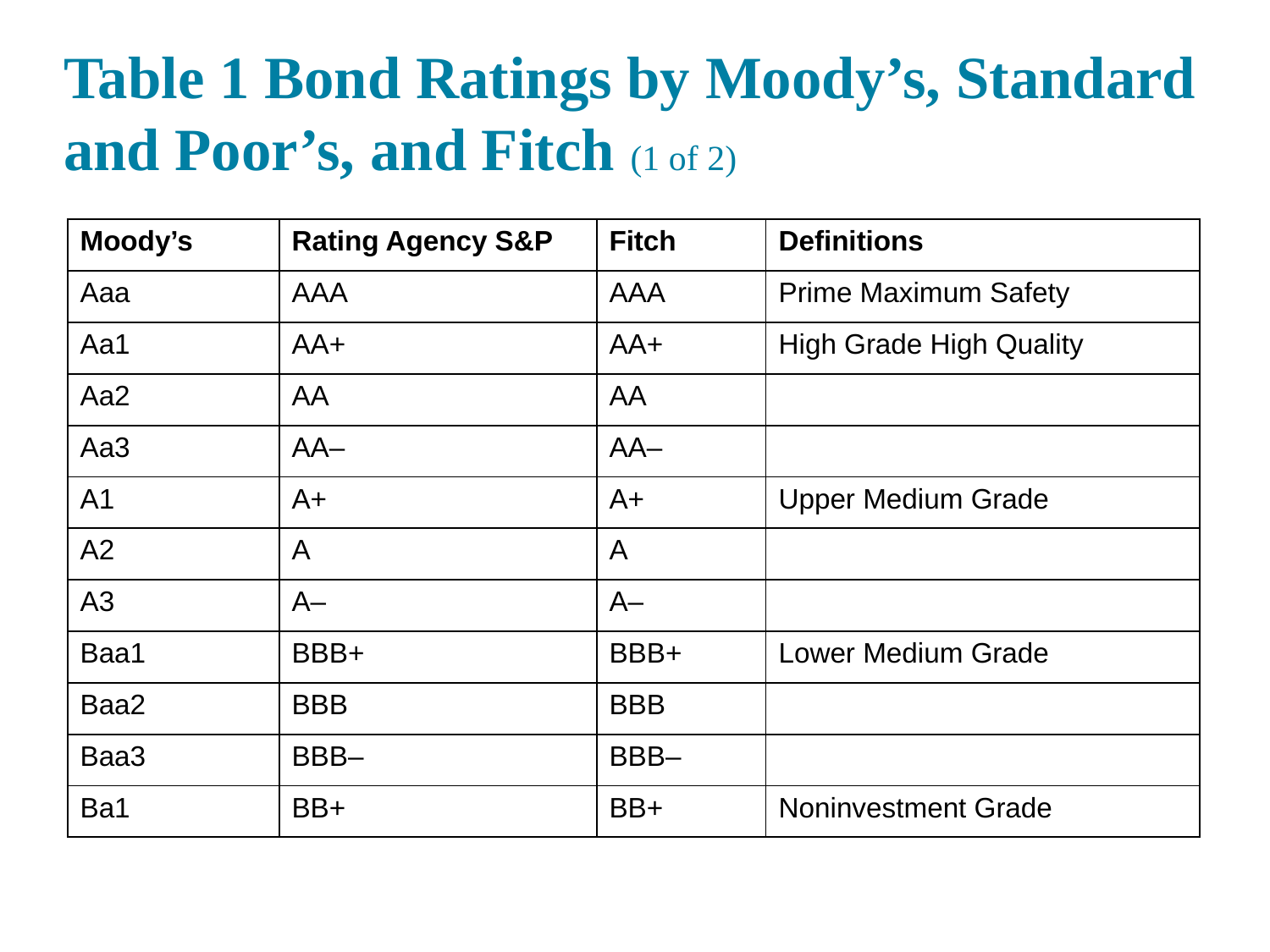

# Table 1 Bond Ratings by Moody’s, Standard and Poor’s, and Fitch (1 of 2)
| Moody’s | Rating Agency S&P | Fitch | Definitions |
| --- | --- | --- | --- |
| Aaa | AAA | AAA | Prime Maximum Safety |
| Aa1 | AA+ | AA+ | High Grade High Quality |
| Aa2 | AA | AA | Blank |
| Aa3 | AA– | AA– | Blank |
| A1 | A+ | A+ | Upper Medium Grade |
| A2 | A | A | Blank |
| A3 | A– | A– | Blank |
| Baa1 | BBB+ | BBB+ | Lower Medium Grade |
| Baa2 | BBB | BBB | Blank |
| Baa3 | BBB– | BBB– | Blank |
| Ba1 | BB+ | BB+ | Noninvestment Grade |